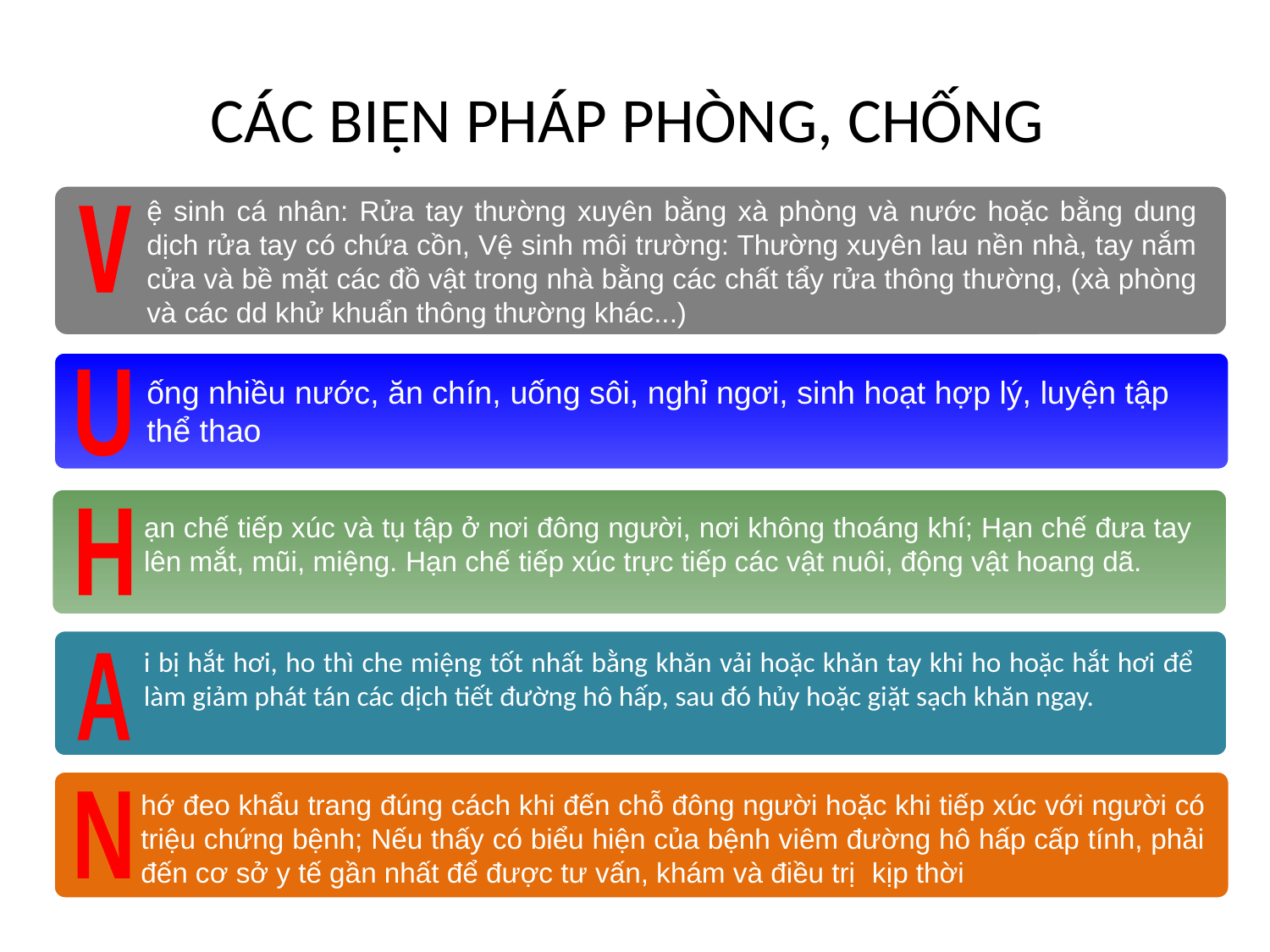

CÁC BIỆN PHÁP PHÒNG, CHỐNG

ệ sinh cá nhân: Rửa tay thường xuyên bằng xà phòng và nước hoặc bằng dung dịch rửa tay có chứa cồn, Vệ sinh môi trường: Thường xuyên lau nền nhà, tay nắm cửa và bề mặt các đồ vật trong nhà bằng các chất tẩy rửa thông thường, (xà phòng và các dd khử khuẩn thông thường khác...)
v

ống nhiều nước, ăn chín, uống sôi, nghỉ ngơi, sinh hoạt hợp lý, luyện tập thể thao
U

ạn chế tiếp xúc và tụ tập ở nơi đông người, nơi không thoáng khí; Hạn chế đưa tay lên mắt, mũi, miệng. Hạn chế tiếp xúc trực tiếp các vật nuôi, động vật hoang dã.
H

i bị hắt hơi, ho thì che miệng tốt nhất bằng khăn vải hoặc khăn tay khi ho hoặc hắt hơi để làm giảm phát tán các dịch tiết đường hô hấp, sau đó hủy hoặc giặt sạch khăn ngay.
A

N
hớ đeo khẩu trang đúng cách khi đến chỗ đông người hoặc khi tiếp xúc với người có triệu chứng bệnh; Nếu thấy có biểu hiện của bệnh viêm đường hô hấp cấp tính, phải đến cơ sở y tế gần nhất để được tư vấn, khám và điều trị  kịp thời